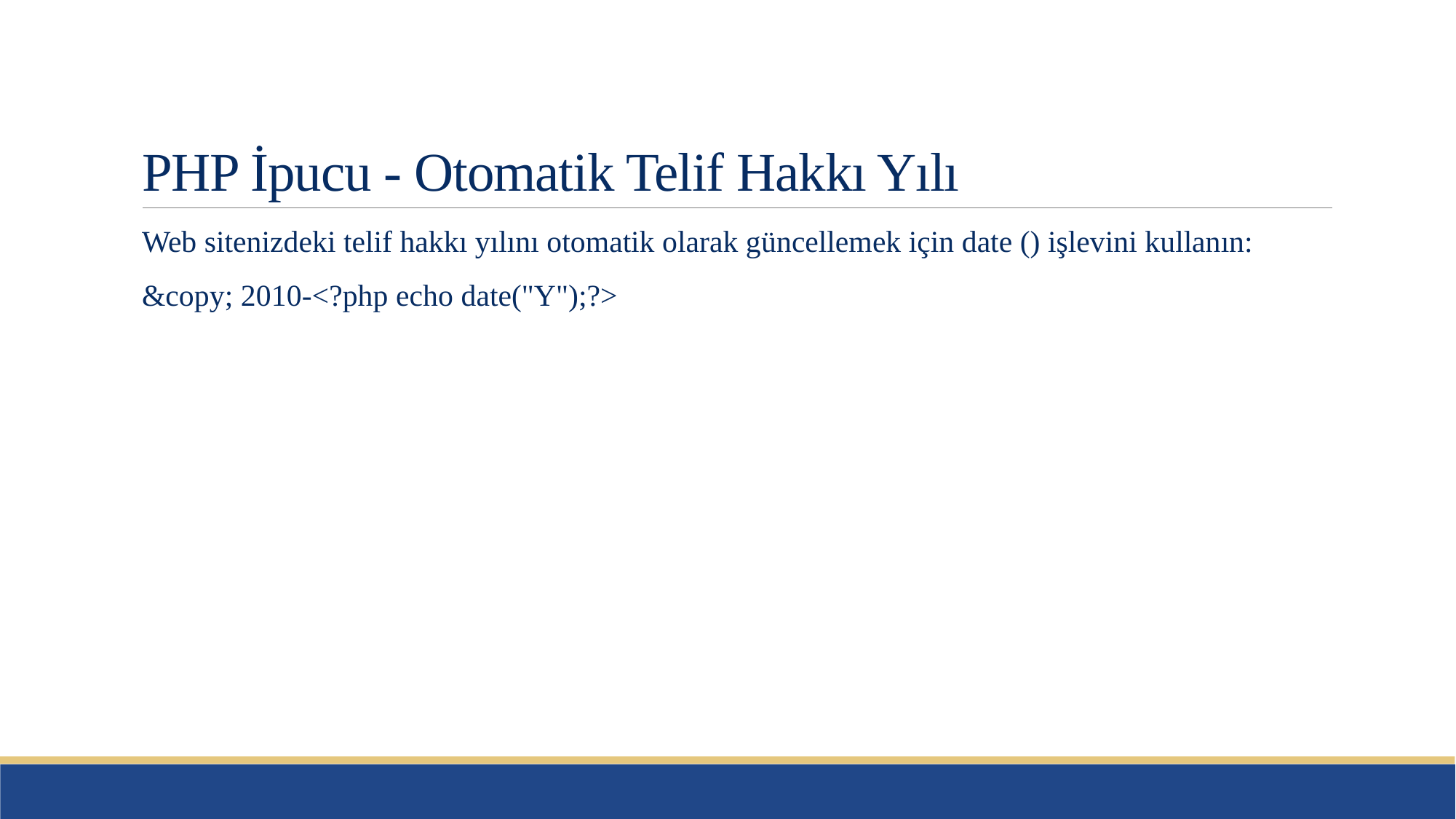

# PHP İpucu - Otomatik Telif Hakkı Yılı
Web sitenizdeki telif hakkı yılını otomatik olarak güncellemek için date () işlevini kullanın:
&copy; 2010-<?php echo date("Y");?>